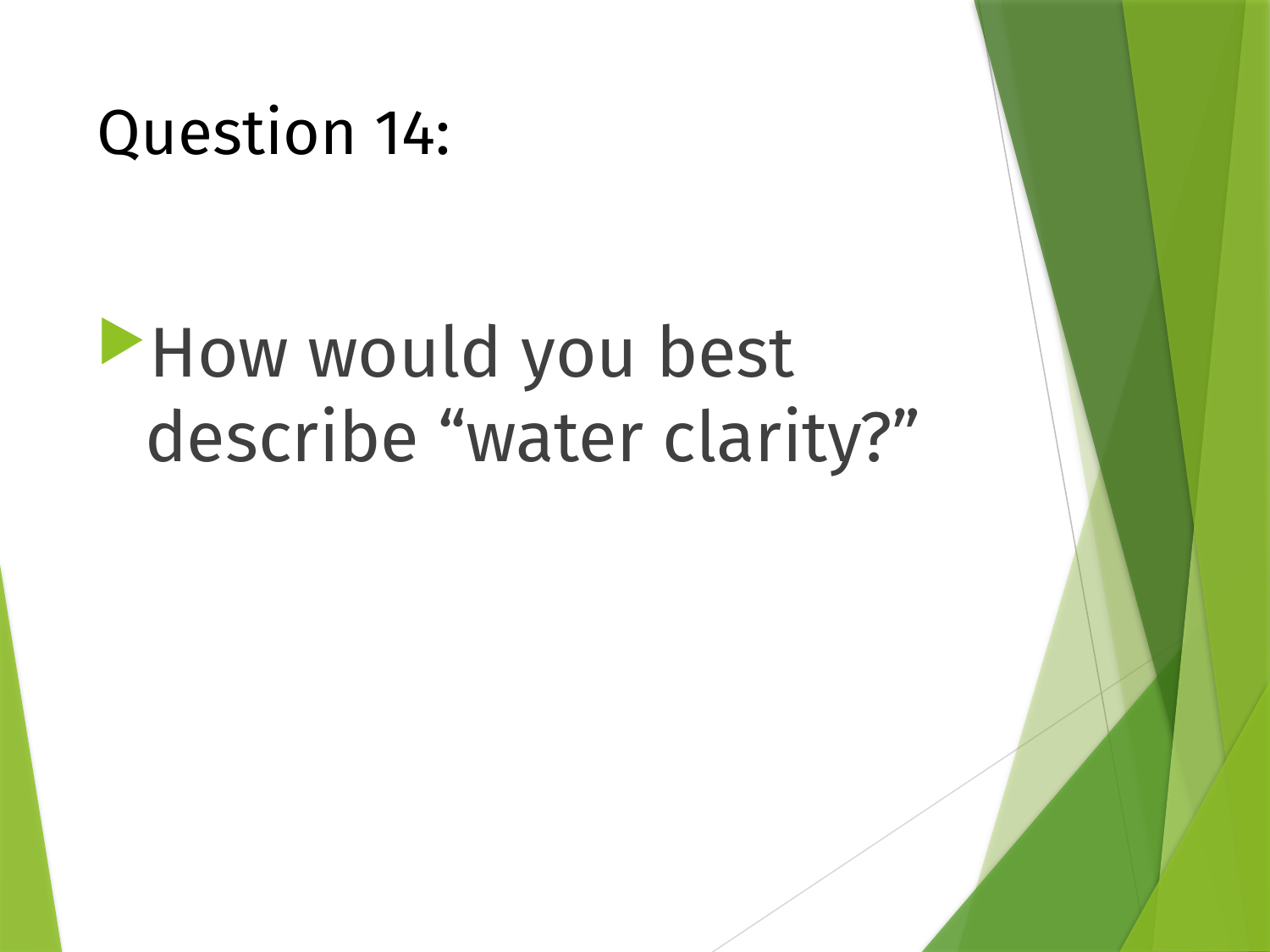

# Question 14:
How would you best describe “water clarity?”